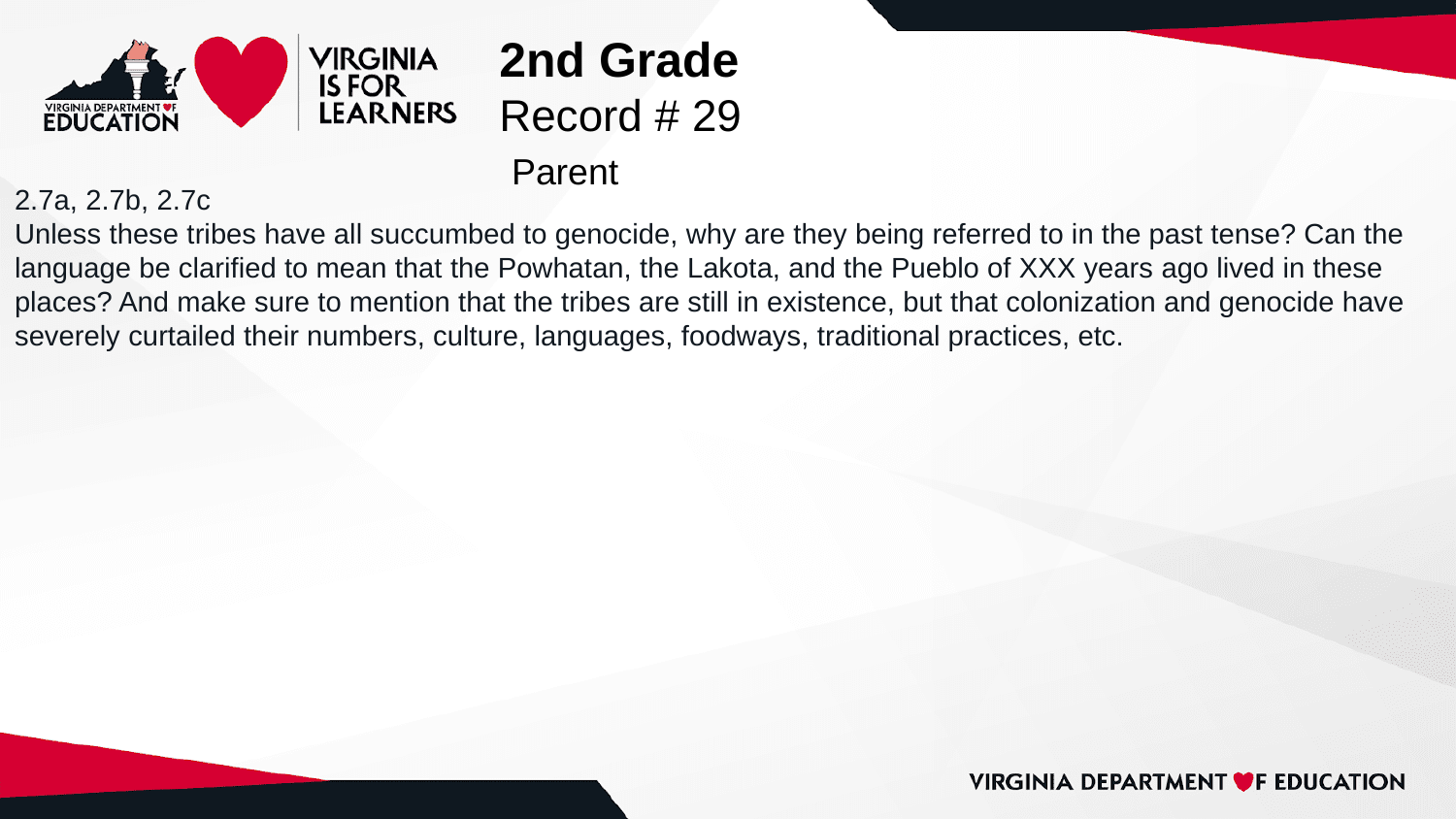

# 2nd Grade
Record # 29
 Parent
2.7a, 2.7b, 2.7c
Unless these tribes have all succumbed to genocide, why are they being referred to in the past tense? Can the language be clarified to mean that the Powhatan, the Lakota, and the Pueblo of XXX years ago lived in these places? And make sure to mention that the tribes are still in existence, but that colonization and genocide have severely curtailed their numbers, culture, languages, foodways, traditional practices, etc.